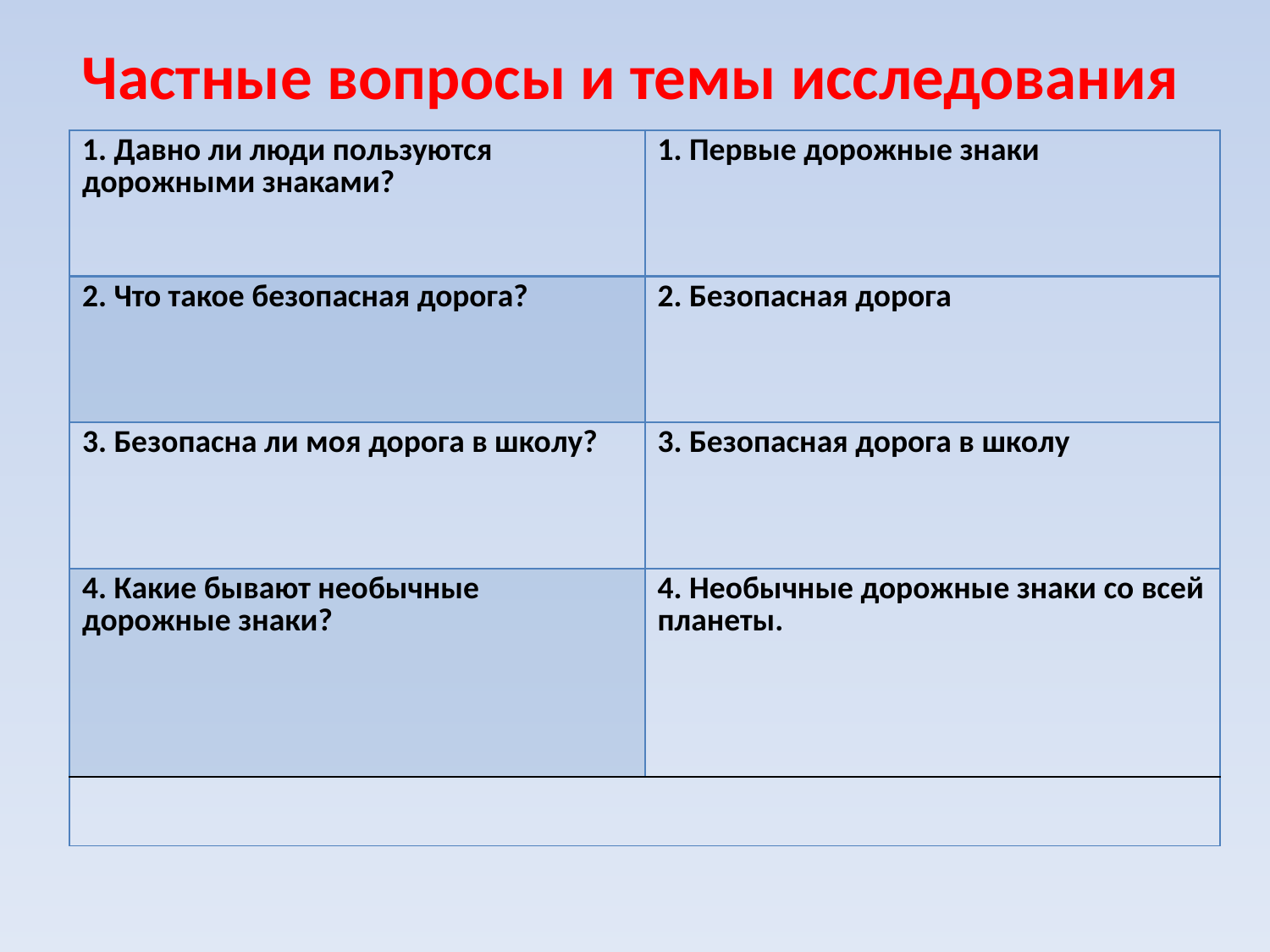

Частные вопросы и темы исследования
| 1. Давно ли люди пользуются дорожными знаками? | 1. Первые дорожные знаки |
| --- | --- |
| 2. Что такое безопасная дорога? | 2. Безопасная дорога |
| 3. Безопасна ли моя дорога в школу? | 3. Безопасная дорога в школу |
| 4. Какие бывают необычные дорожные знаки? | 4. Необычные дорожные знаки со всей планеты. |
|  |  |